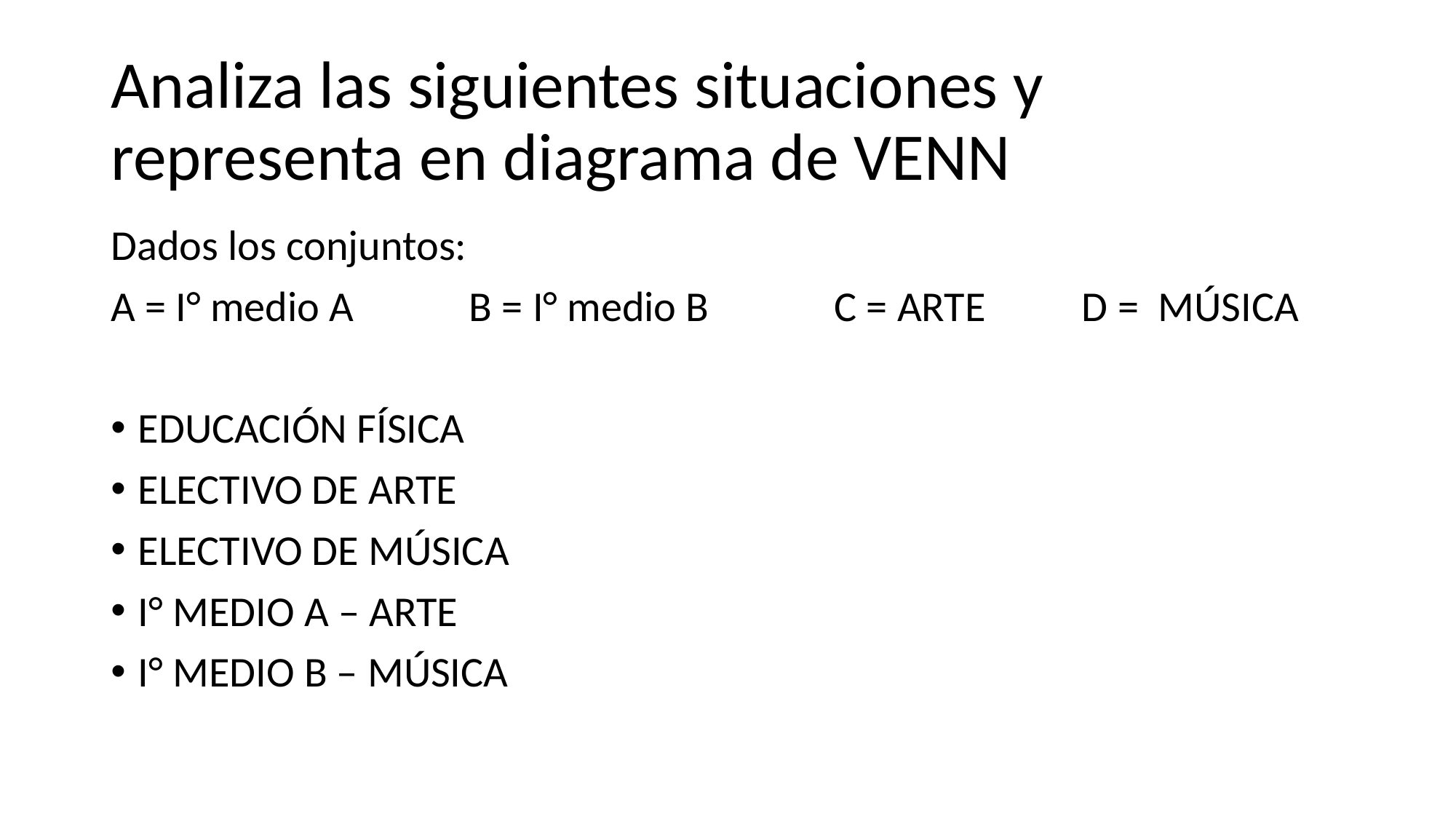

# Analiza las siguientes situaciones y representa en diagrama de VENN
Dados los conjuntos:
A = I° medio A            B = I° medio B             C = ARTE          D =  MÚSICA

EDUCACIÓN FÍSICA
ELECTIVO DE ARTE
ELECTIVO DE MÚSICA
I° MEDIO A – ARTE
I° MEDIO B – MÚSICA